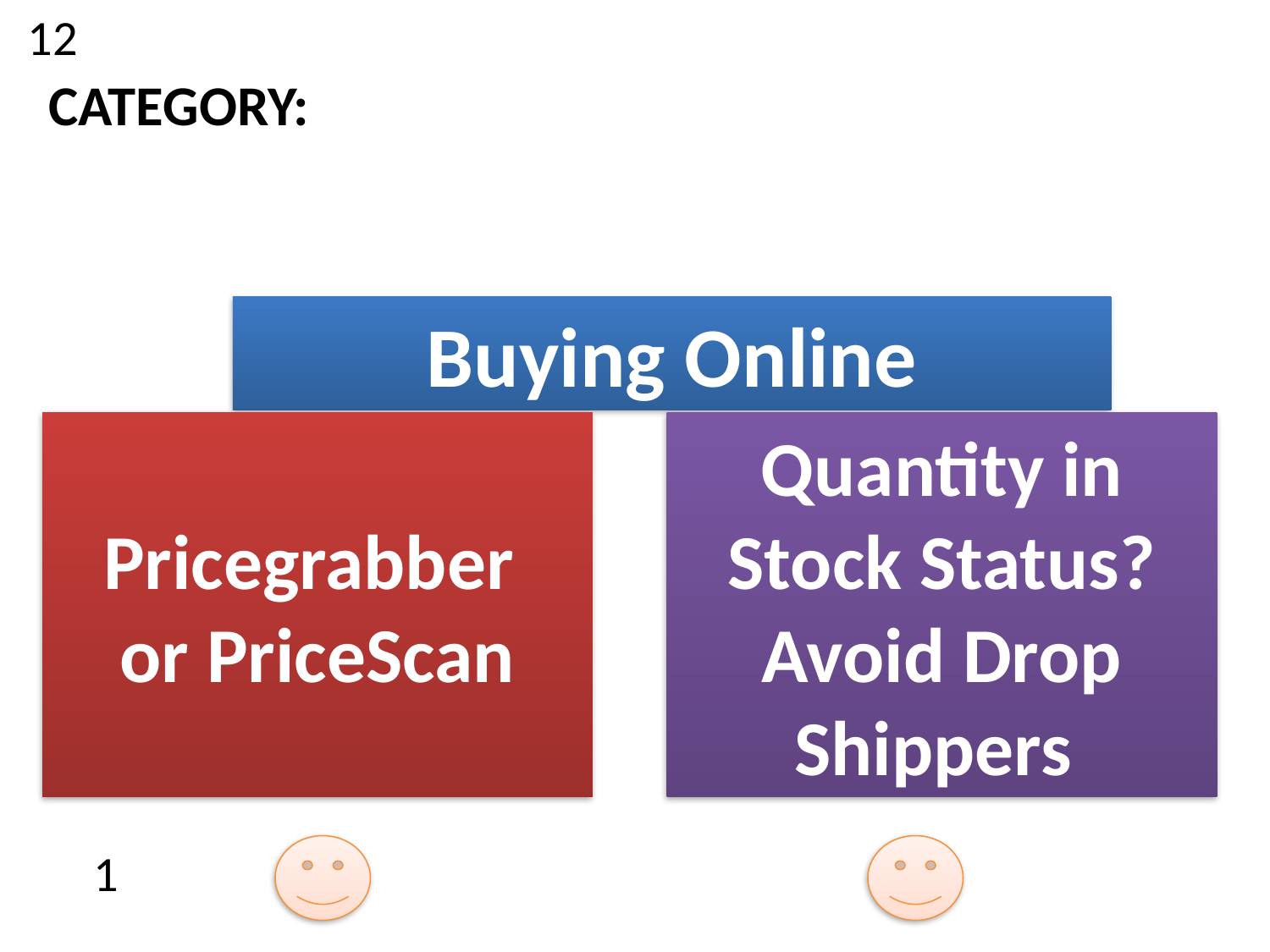

12
CATEGORY:
Buying Online

Pricegrabber
or PriceScan

Quantity in Stock Status? Avoid Drop Shippers
1